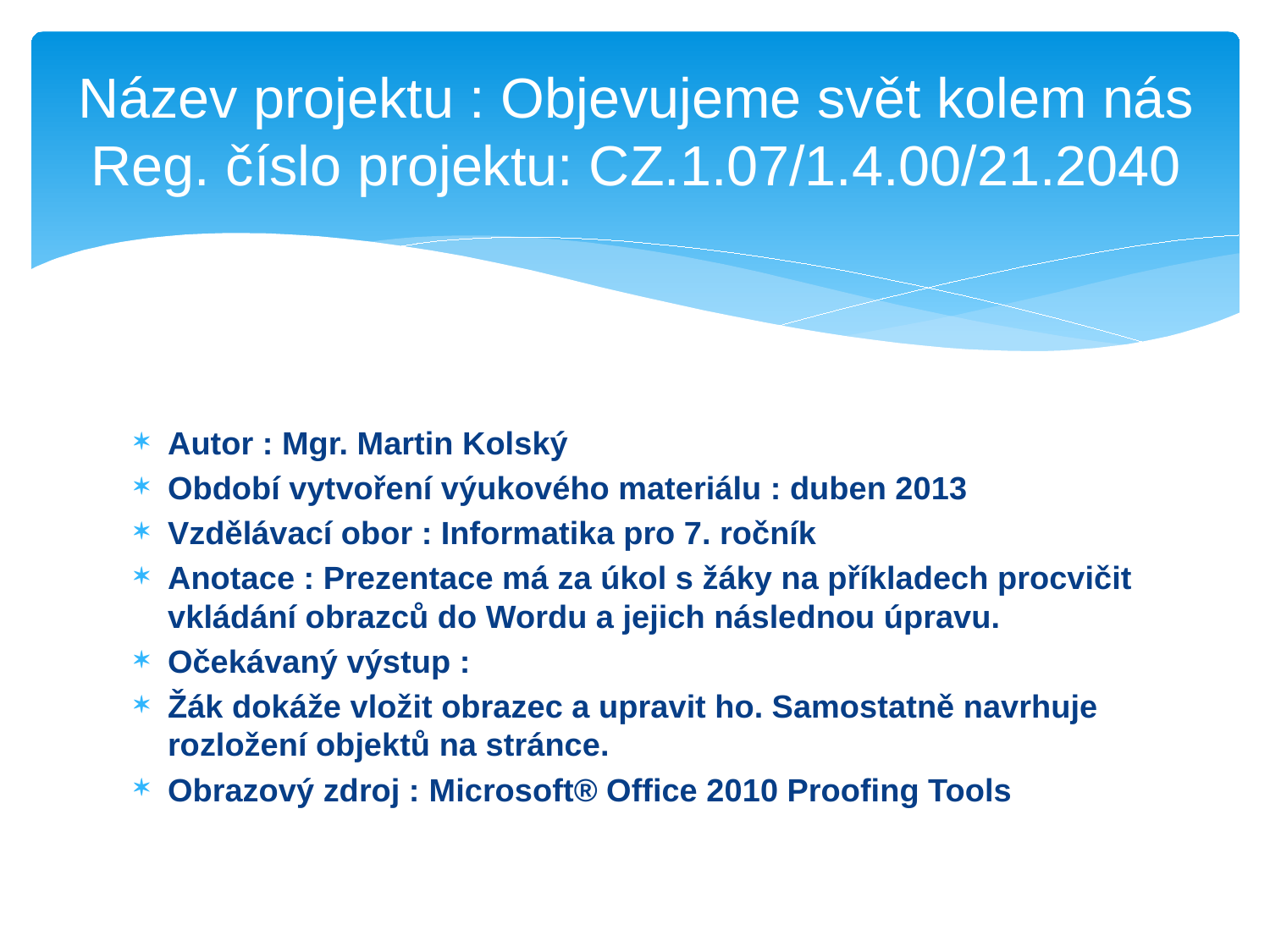

# Název projektu : Objevujeme svět kolem nás Reg. číslo projektu: CZ.1.07/1.4.00/21.2040

Autor : Mgr. Martin Kolský
Období vytvoření výukového materiálu : duben 2013
Vzdělávací obor : Informatika pro 7. ročník
Anotace : Prezentace má za úkol s žáky na příkladech procvičit vkládání obrazců do Wordu a jejich následnou úpravu.
Očekávaný výstup :
Žák dokáže vložit obrazec a upravit ho. Samostatně navrhuje rozložení objektů na stránce.
Obrazový zdroj : Microsoft® Office 2010 Proofing Tools